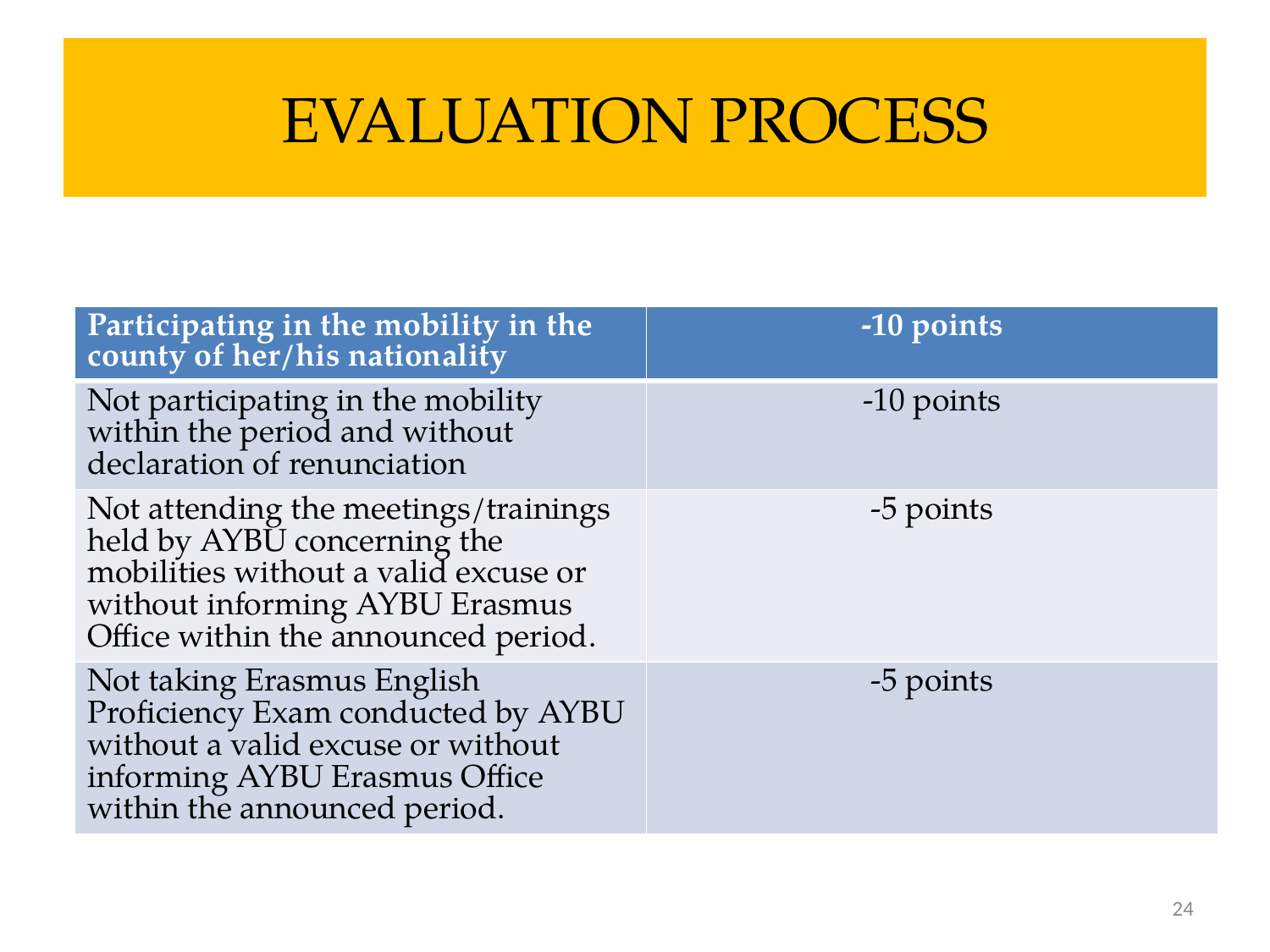

# EVALUATION PROCESS
| Participating in the mobility in the county of her/his nationality | -10 points |
| --- | --- |
| Not participating in the mobility within the period and without declaration of renunciation | -10 points |
| Not attending the meetings/trainings held by AYBU concerning the mobilities without a valid excuse or without informing AYBU Erasmus Office within the announced period. | -5 points |
| Not taking Erasmus English Proficiency Exam conducted by AYBU without a valid excuse or without informing AYBU Erasmus Office within the announced period. | -5 points |
24